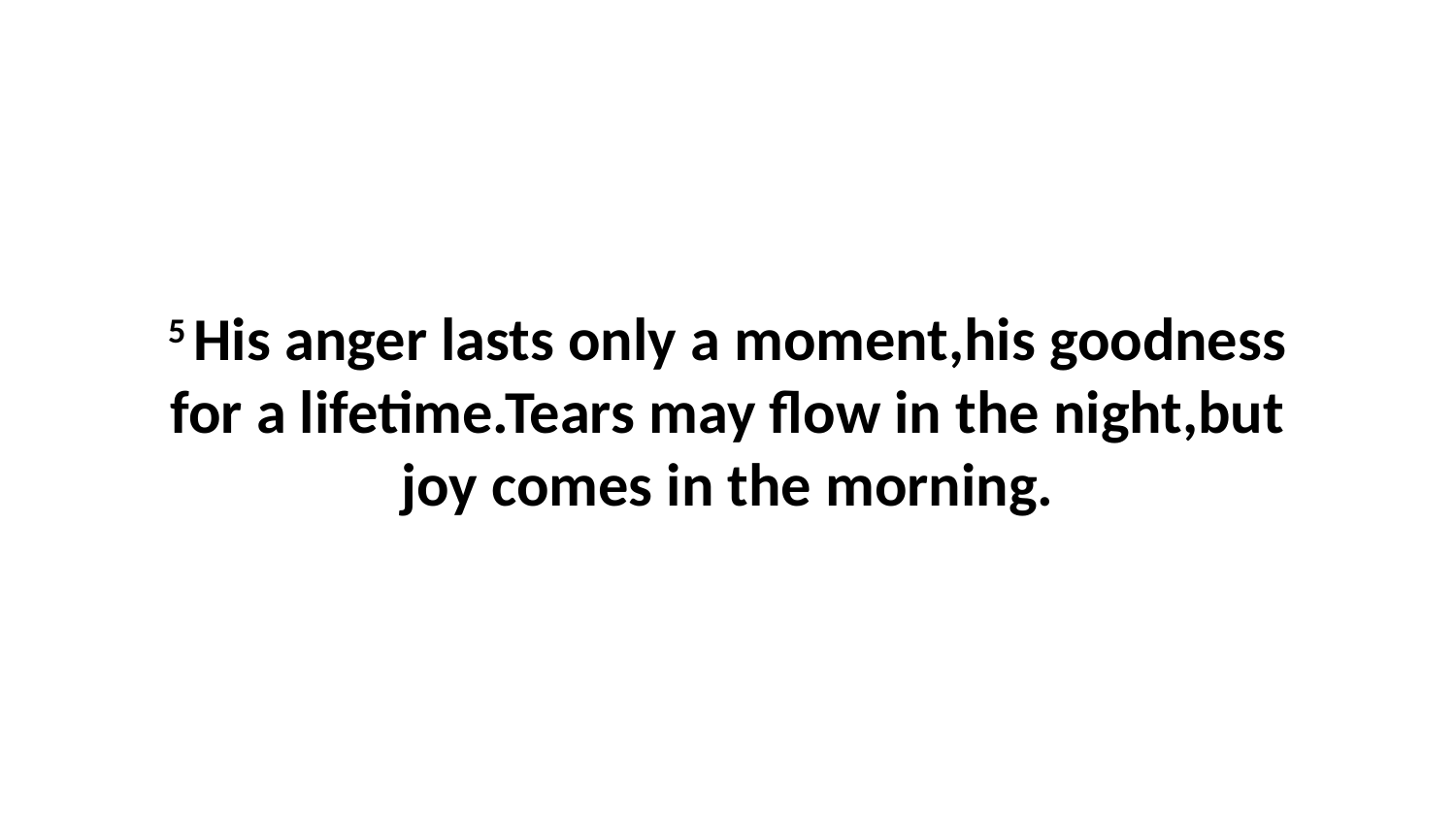

5 His anger lasts only a moment,his goodness for a lifetime.Tears may flow in the night,but joy comes in the morning.